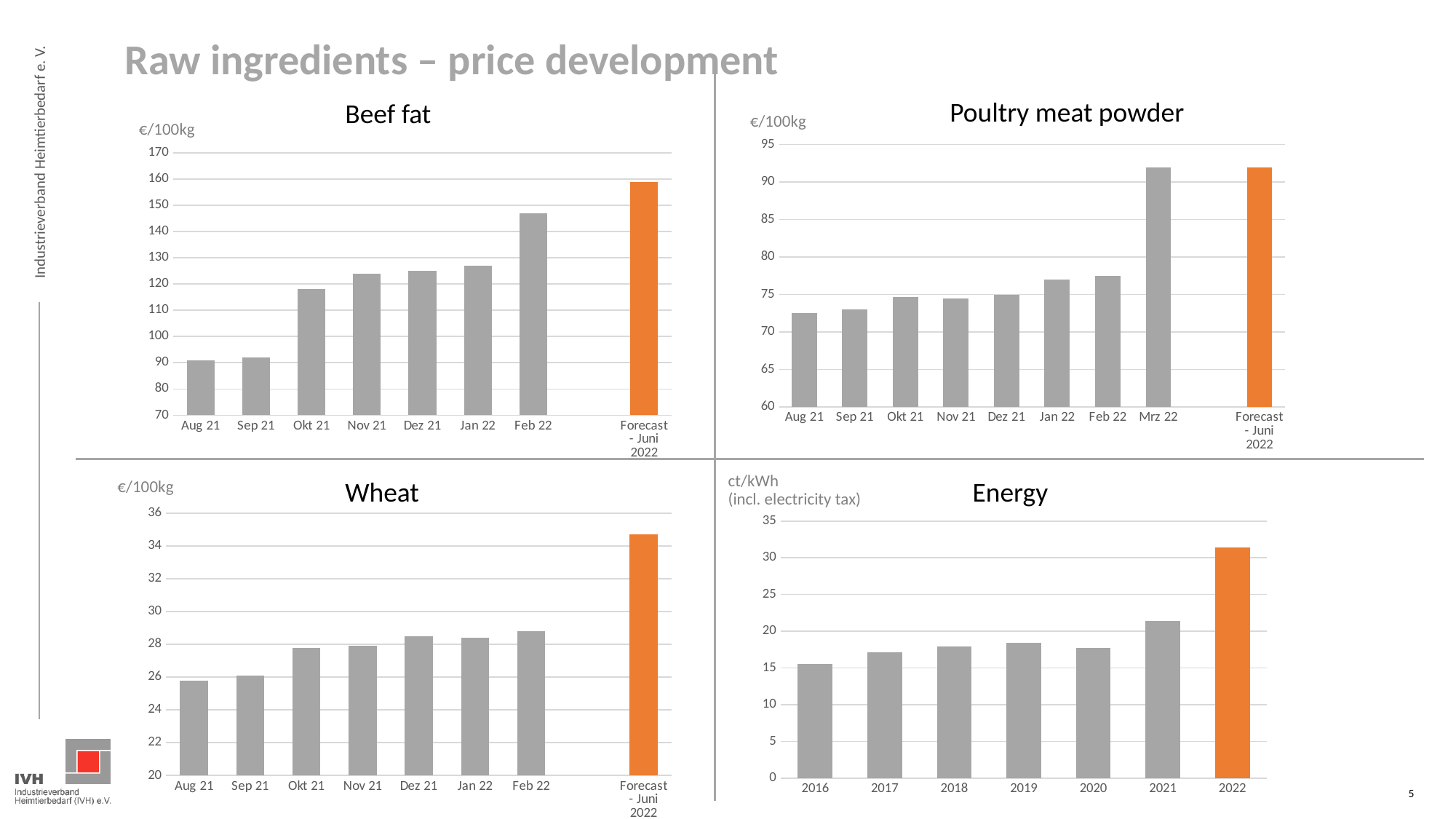

Raw ingredients – price development
Poultry meat powder
Beef fat
€/100kg

€/100kg

### Chart

| Category |  |
|---|---|
| Aug 21 | 72.5 |
| Sep 21 | 73.0 |
| Okt 21 | 74.7 |
| Nov 21 | 74.5 |
| Dez 21 | 75.0 |
| Jan 22 | 77.0 |
| Feb 22 | 77.5 |
| Mrz 22 | 92.0 |
|  | None |
| Forecast - Juni 2022 | 92.0 |

### Chart

| Category |  |
|---|---|
| Aug 21 | 91.0 |
| Sep 21 | 92.0 |
| Okt 21 | 118.0 |
| Nov 21 | 124.0 |
| Dez 21 | 125.0 |
| Jan 22 | 127.0 |
| Feb 22 | 147.0 |
|  | None |
| Forecast - Juni 2022 | 159.0 |
ct/kWh
(incl. electricity tax)
€/100kg
Wheat
Energy

### Chart

| Category |  |
|---|---|
| Aug 21 | 25.8 |
| Sep 21 | 26.1 |
| Okt 21 | 27.8 |
| Nov 21 | 27.9 |
| Dez 21 | 28.5 |
| Jan 22 | 28.4 |
| Feb 22 | 28.8 |
|  | None |
| Forecast - Juni 2022 | 34.7 |

### Chart

| Category |  |
|---|---|
| 2016 | 15.55 |
| 2017 | 17.09 |
| 2018 | 17.96 |
| 2019 | 18.43 |
| 2020 | 17.76 |
| 2021 | 21.38 |
| 2022 | 31.36 |